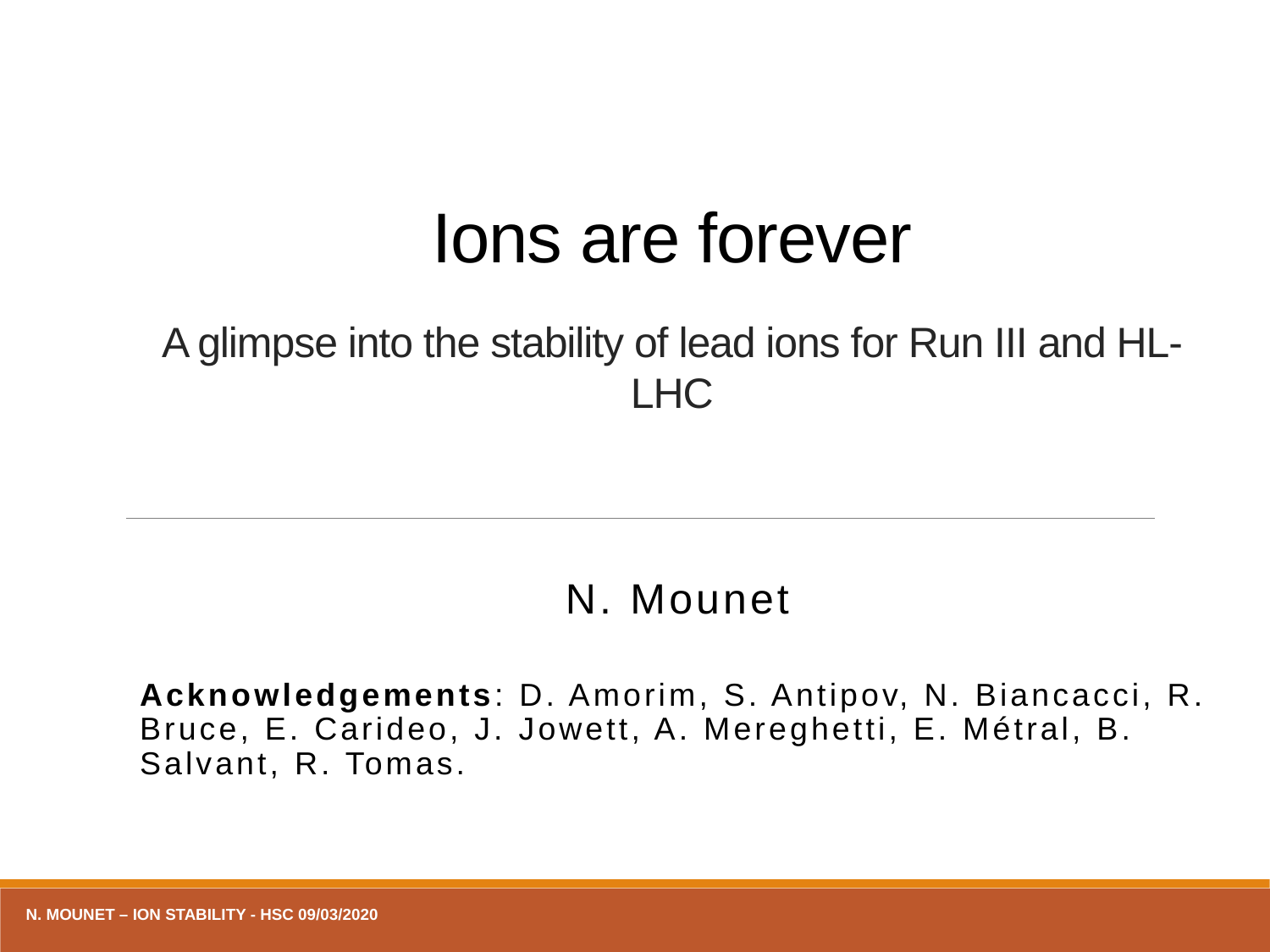

# Ions are forever A glimpse into the stability of lead ions for Run III and HL-LHC
N. Mounet
Acknowledgements: D. Amorim, S. Antipov, N. Biancacci, R. Bruce, E. Carideo, J. Jowett, A. Mereghetti, E. Métral, B. Salvant, R. Tomas.
N. Mounet – Ion stability - HSC 09/03/2020